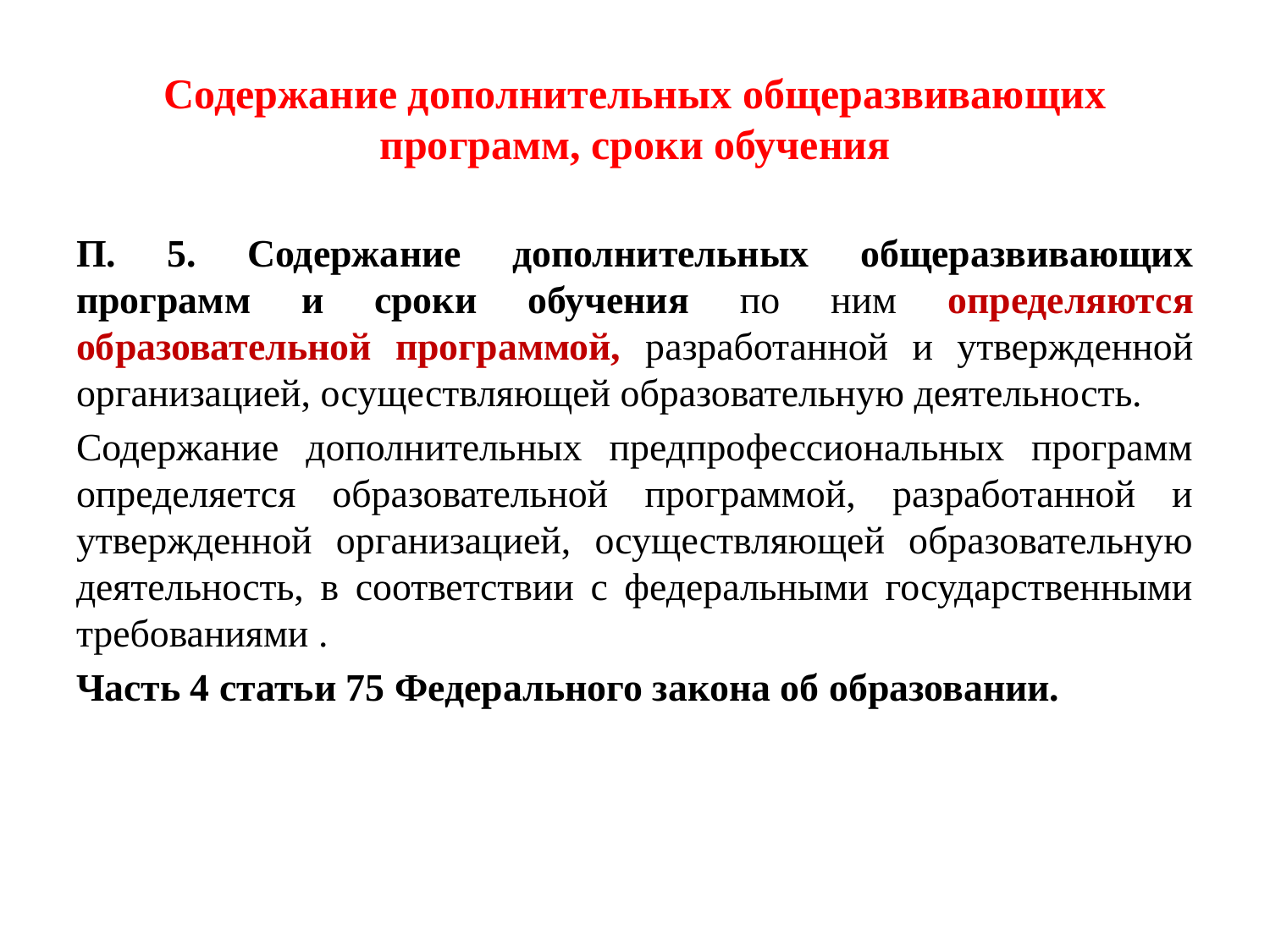

# Содержание дополнительных общеразвивающих программ, сроки обучения
П. 5. Содержание дополнительных общеразвивающих программ и сроки обучения по ним определяются образовательной программой, разработанной и утвержденной организацией, осуществляющей образовательную деятельность.
Содержание дополнительных предпрофессиональных программ определяется образовательной программой, разработанной и утвержденной организацией, осуществляющей образовательную деятельность, в соответствии с федеральными государственными требованиями .
Часть 4 статьи 75 Федерального закона об образовании.